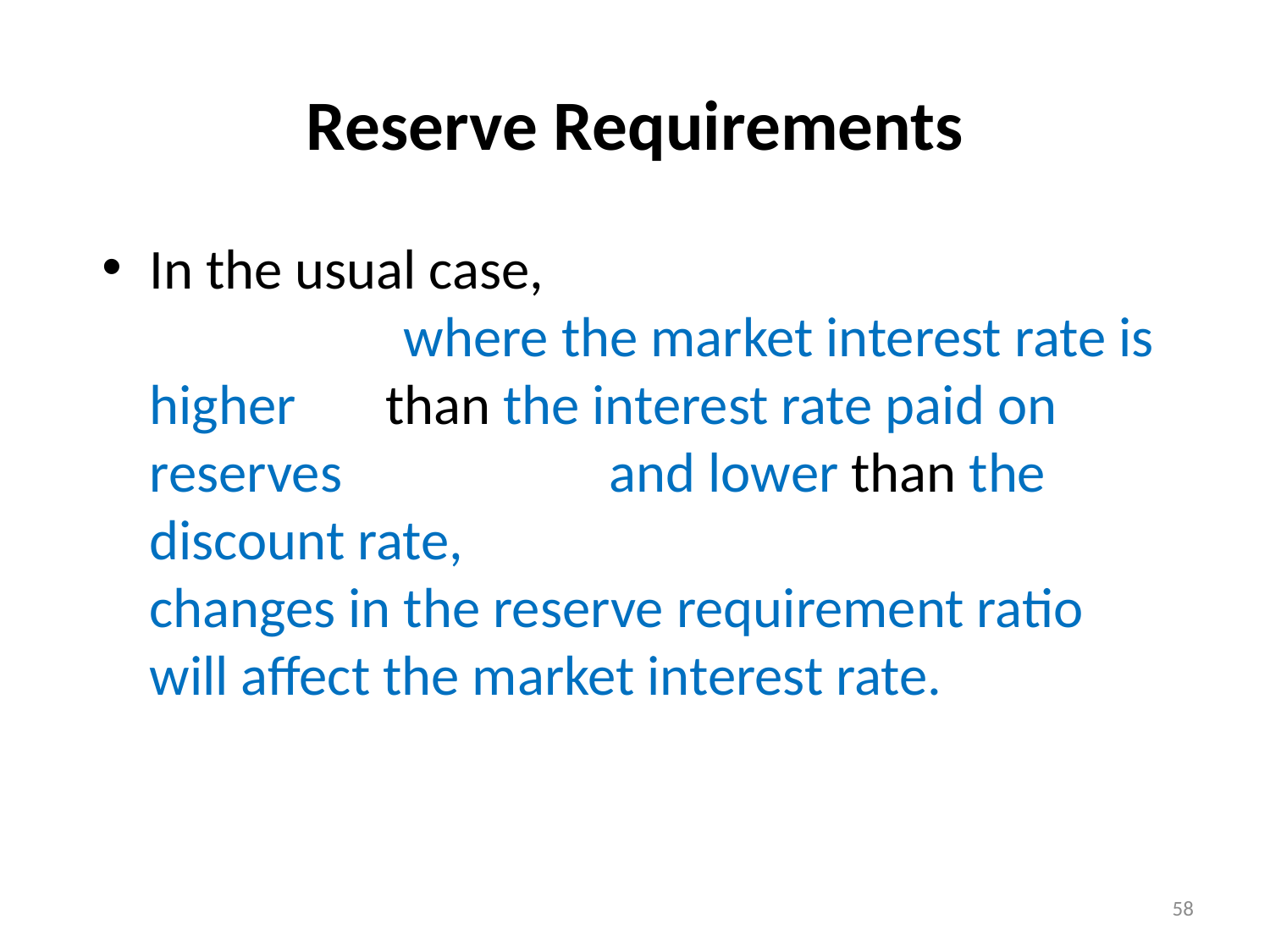

# Reserve Requirements
In the usual case,                                                                       where the market interest rate is higher       than the interest rate paid on reserves                     and lower than the discount rate,                                                      changes in the reserve requirement ratio   will affect the market interest rate.

58